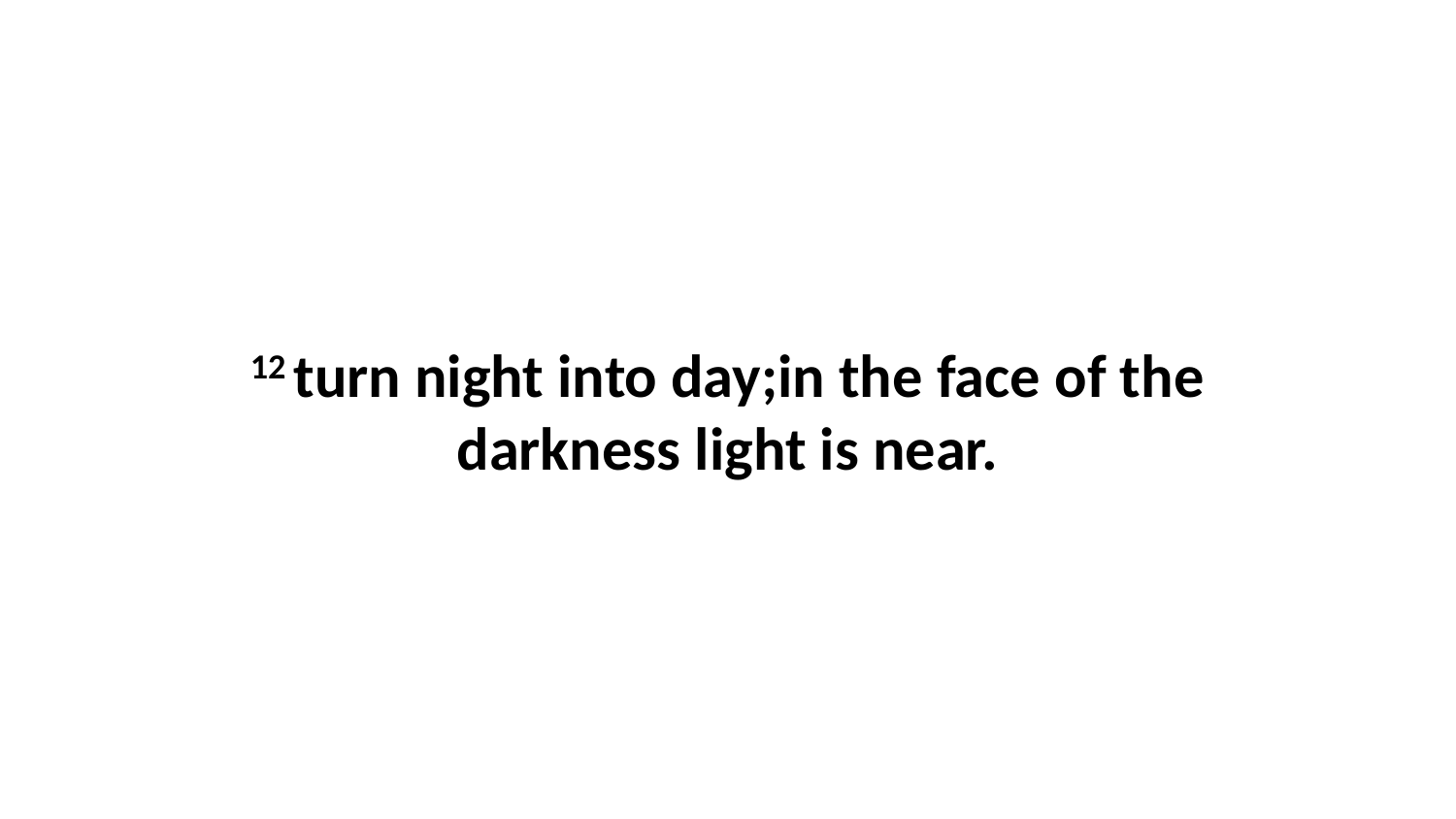

12 turn night into day;in the face of the darkness light is near.